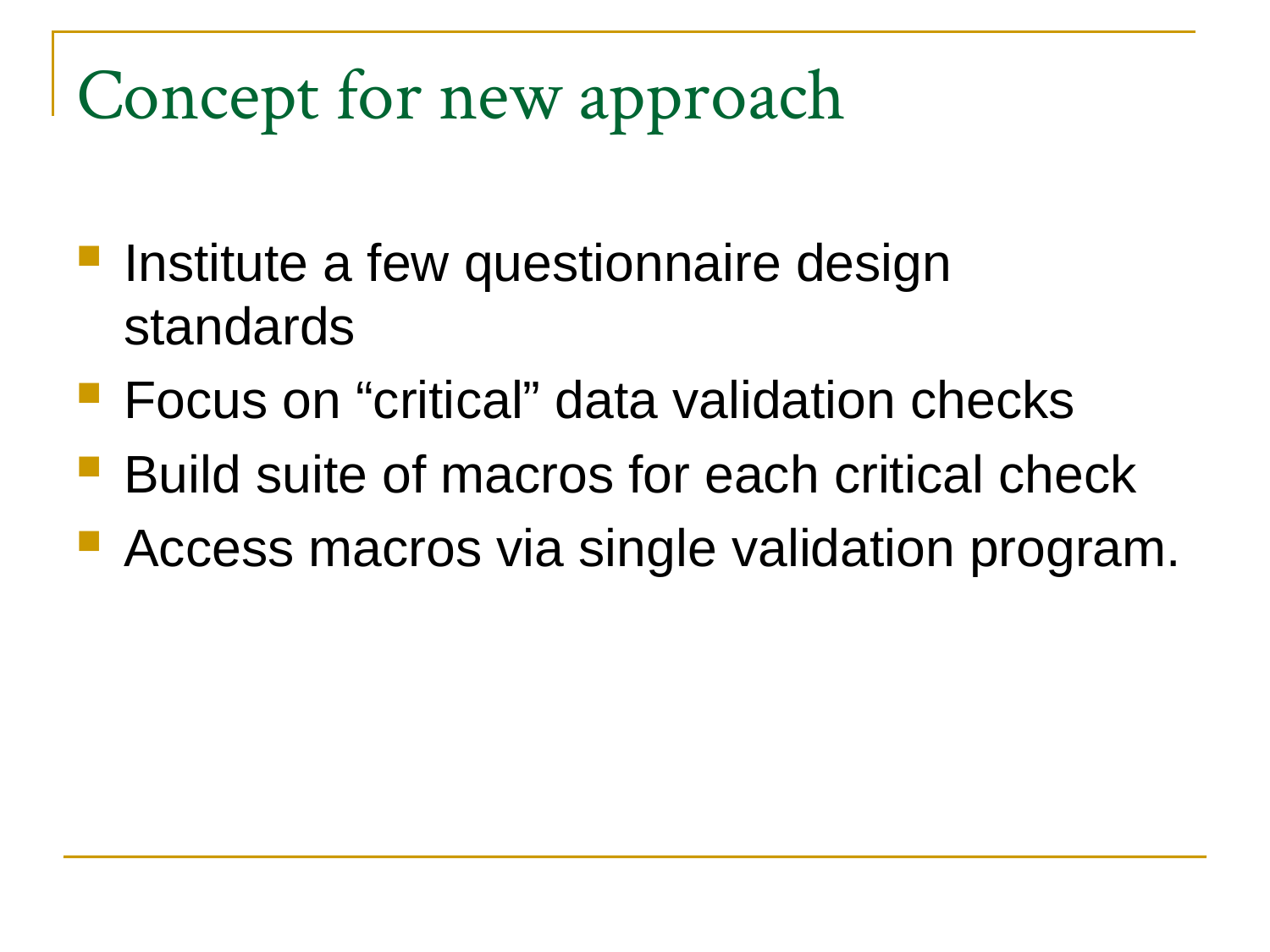

# Concept for new approach
Institute a few questionnaire design standards
Focus on “critical” data validation checks
Build suite of macros for each critical check
Access macros via single validation program.